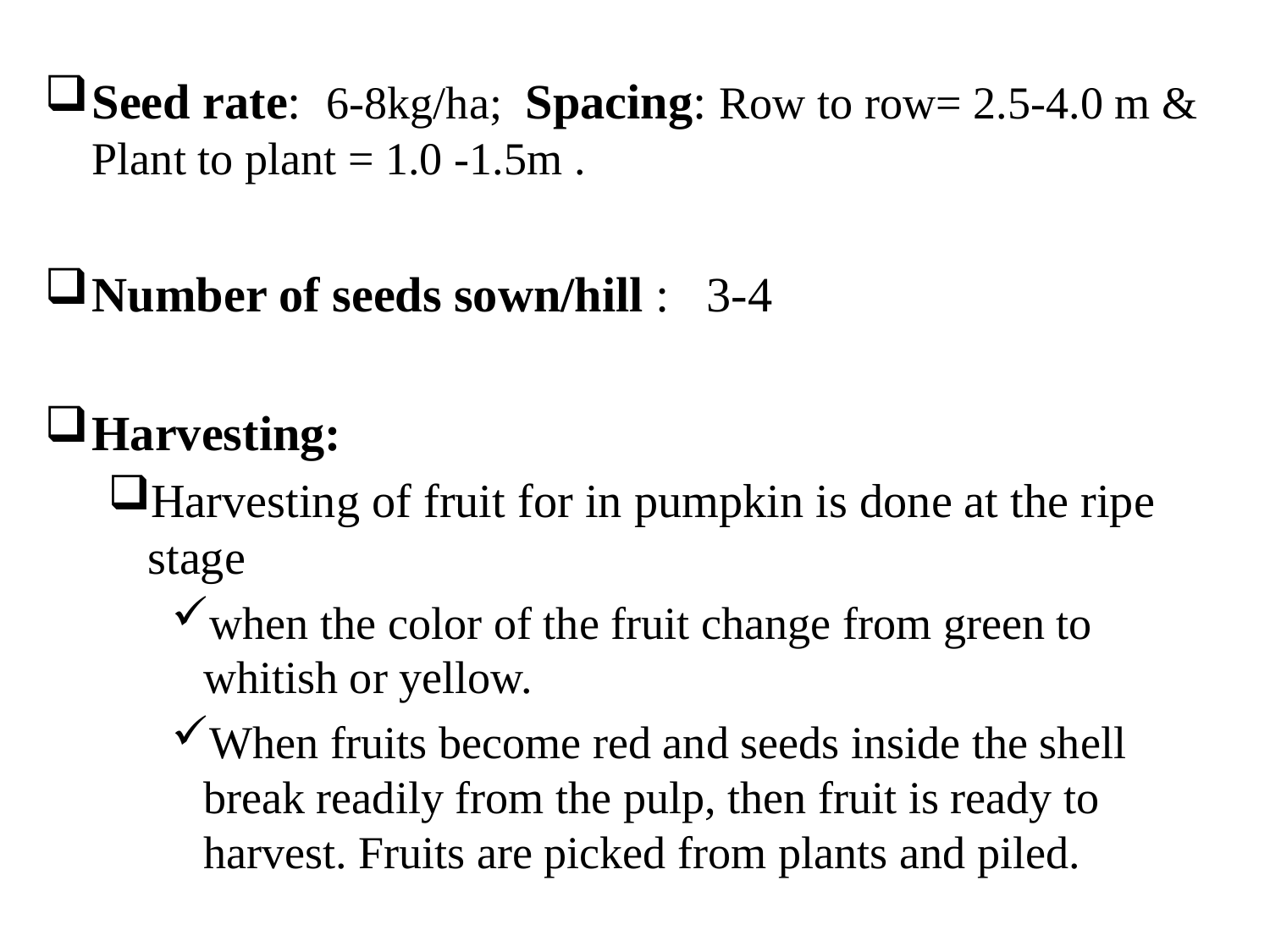

Seed rate:  6-8kg/ha;  Spacing: Row to row= 2.5-4.0 m & Plant to plant = 1.0 -1.5m .

Number of seeds sown/hill :   3-4

Harvesting:
Harvesting of fruit for in pumpkin is done at the ripe stage
when the color of the fruit change from green to whitish or yellow.
When fruits become red and seeds inside the shell break readily from the pulp, then fruit is ready to harvest. Fruits are picked from plants and piled.